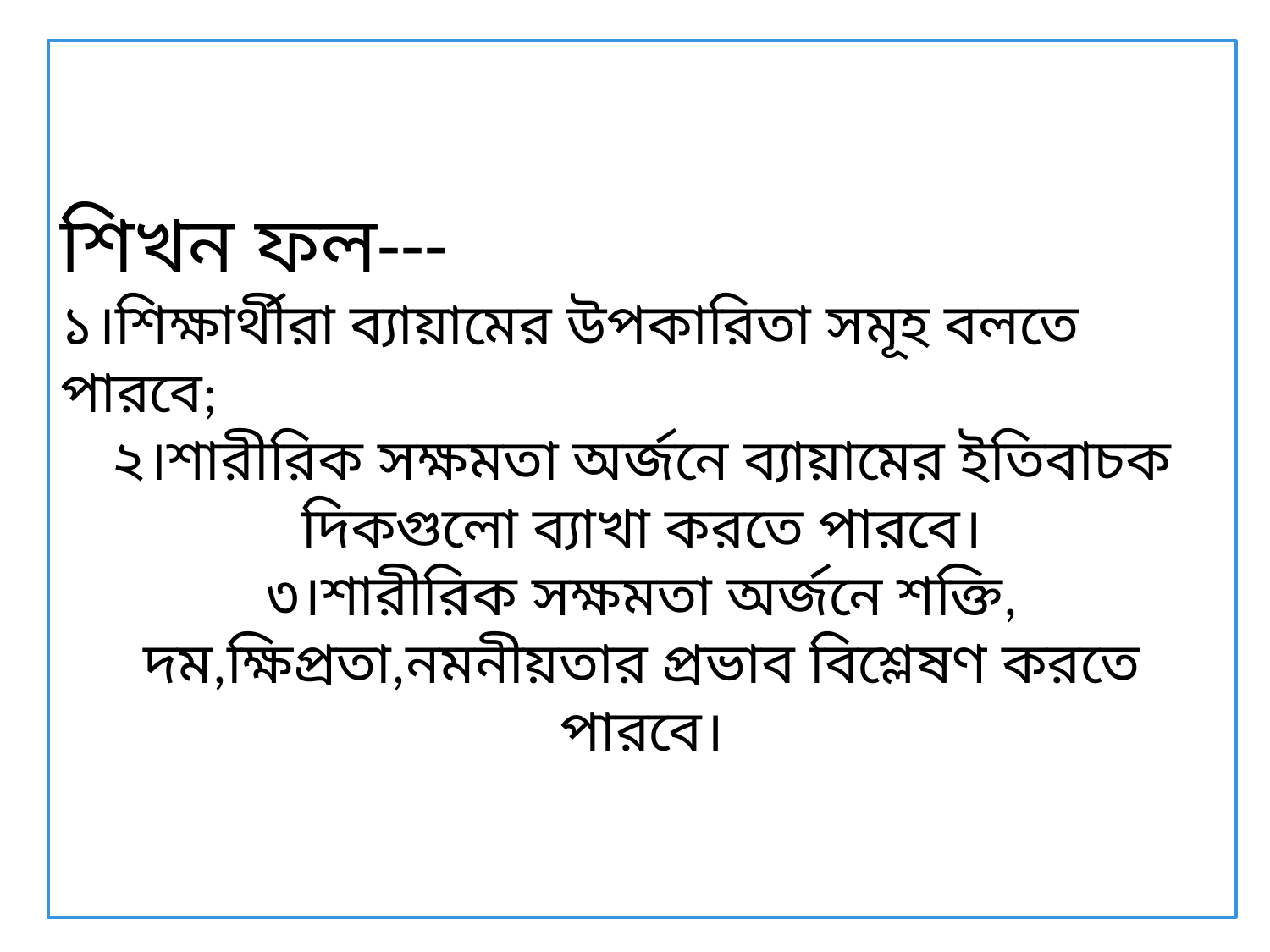

শিখন ফল---
১।শিক্ষার্থীরা ব্যায়ামের উপকারিতা সমূহ বলতে পারবে;
২।শারীরিক সক্ষমতা অর্জনে ব্যায়ামের ইতিবাচক দিকগুলো ব্যাখা করতে পারবে।
৩।শারীরিক সক্ষমতা অর্জনে শক্তি, দম,ক্ষিপ্রতা,নমনীয়তার প্রভাব বিশ্লেষণ করতে পারবে।